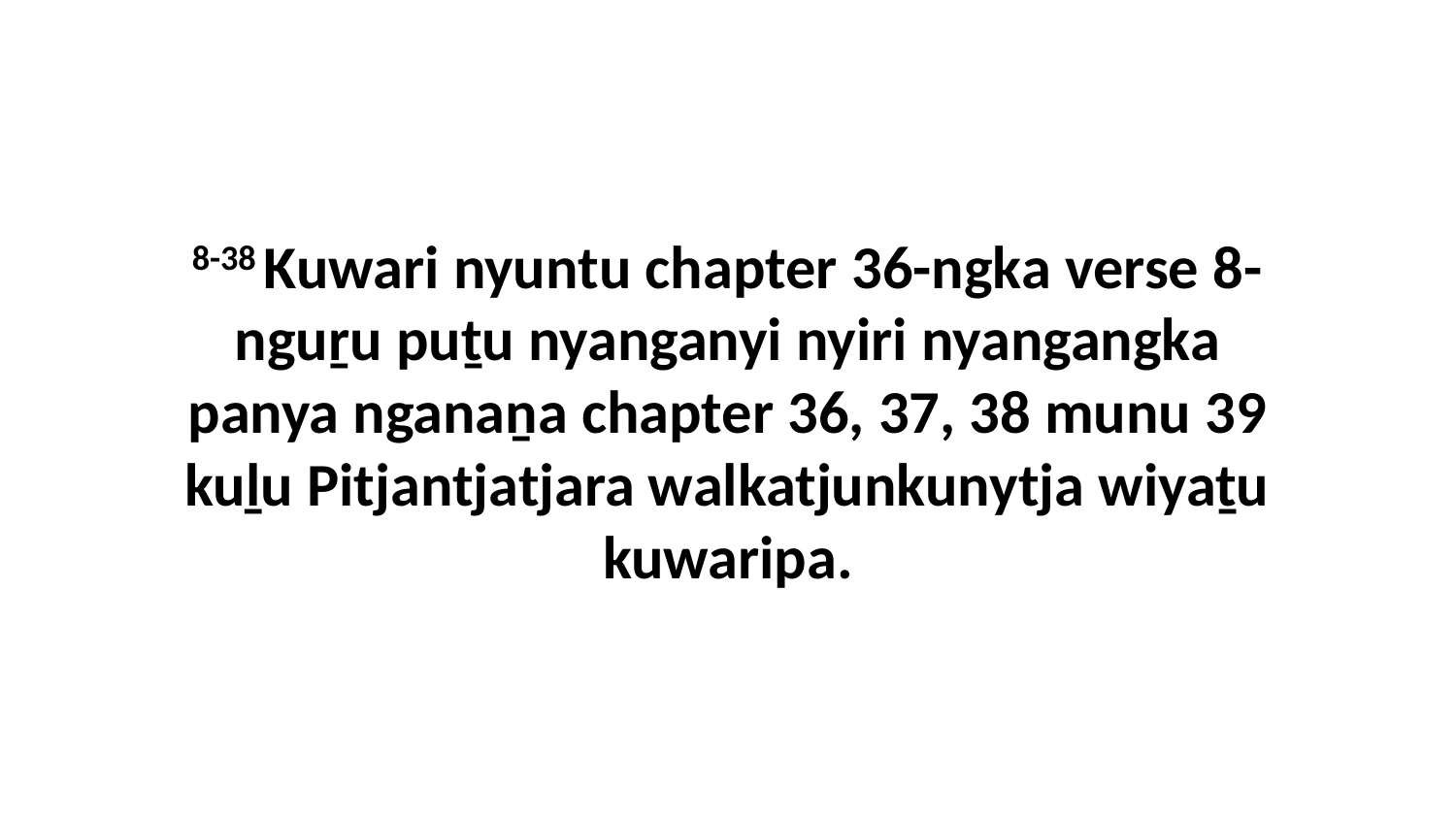

8-38 Kuwari nyuntu chapter 36-ngka verse 8-nguṟu puṯu nyanganyi nyiri nyangangka panya nganaṉa chapter 36, 37, 38 munu 39 kuḻu Pitjantjatjara walkatjunkunytja wiyaṯu kuwaripa.